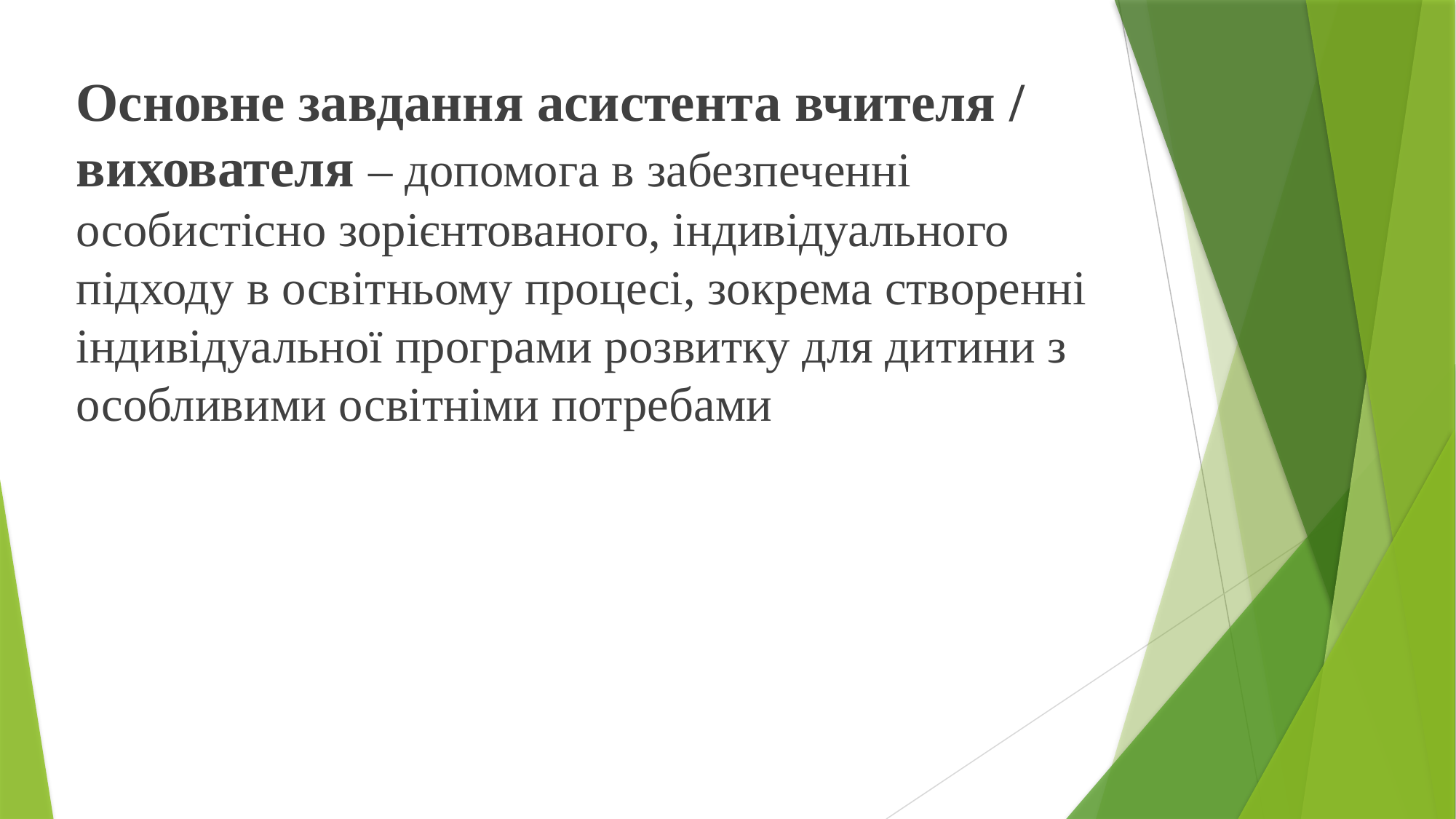

Основне завдання асистента вчителя / вихователя – допомога в забезпеченні особистісно зорієнтованого, індивідуального підходу в освітньому процесі, зокрема створенні індивідуальної програми розвитку для дитини з особливими освітніми потребами